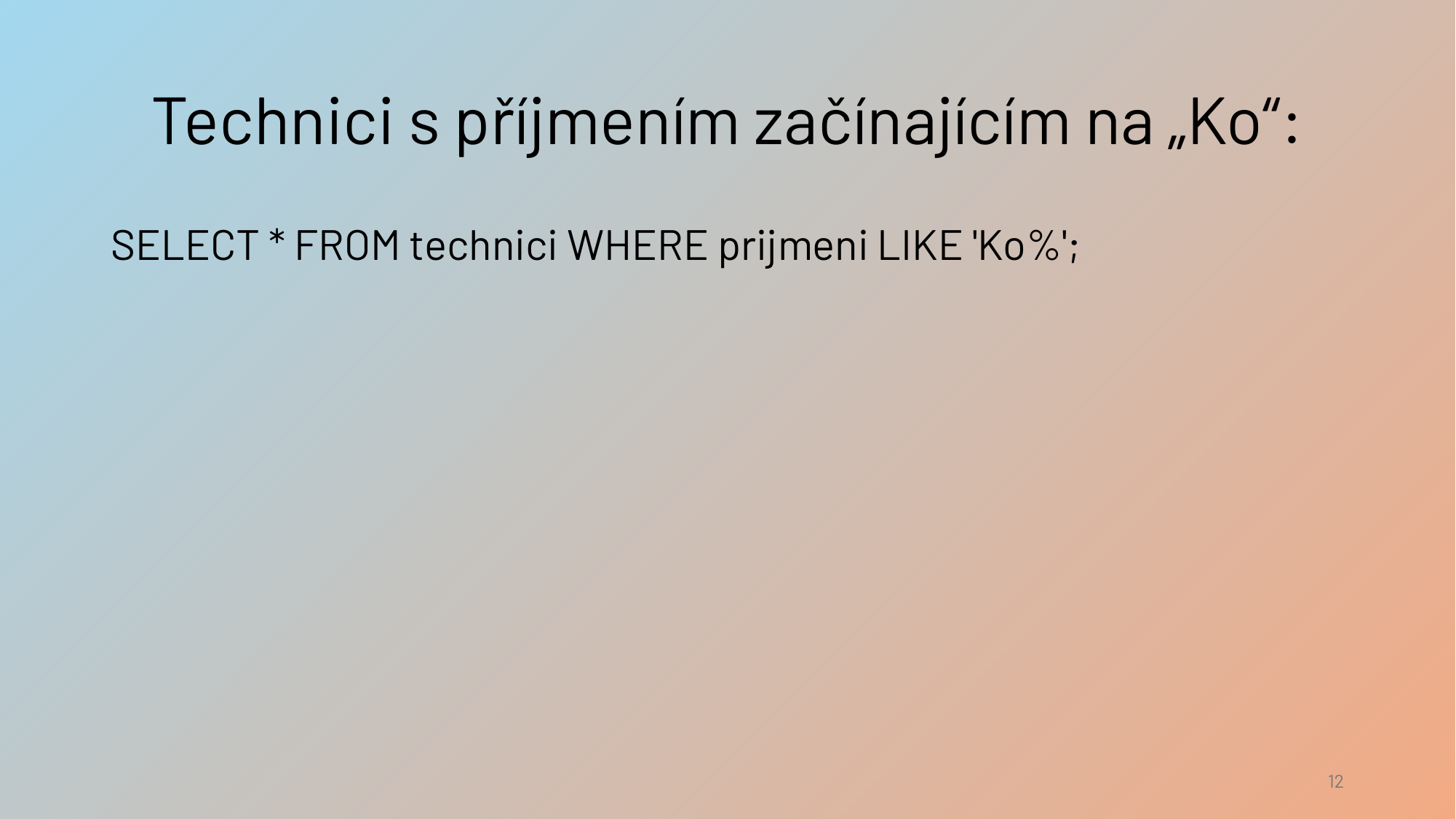

# Technici s příjmením začínajícím na „Ko“:
SELECT * FROM technici WHERE prijmeni LIKE 'Ko%';

12